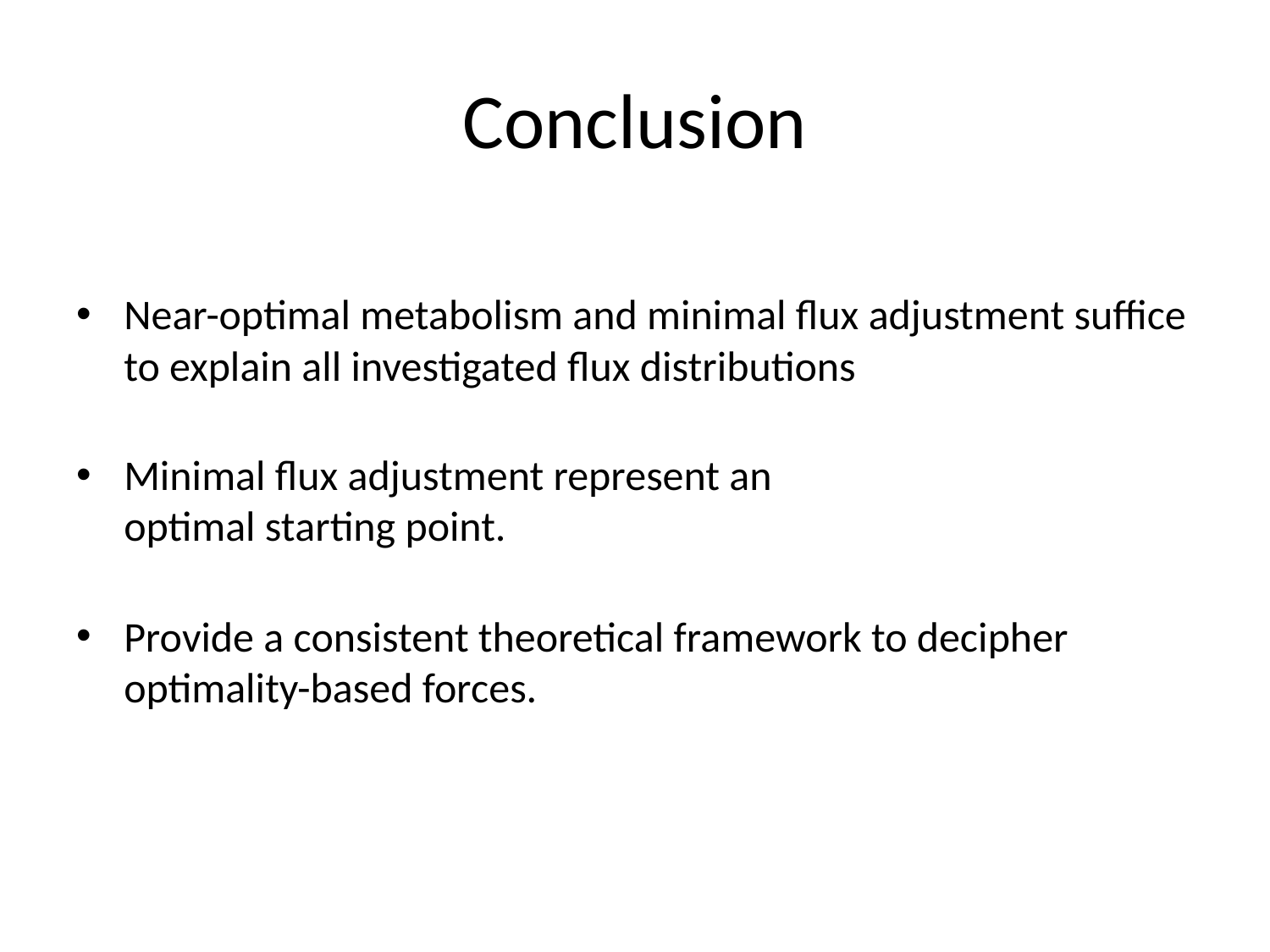

# Conclusion

Near-optimal metabolism and minimal flux adjustment suffice to explain all investigated flux distributions
Minimal flux adjustment represent an
optimal starting point.
Provide a consistent theoretical framework to decipher optimality-based forces.